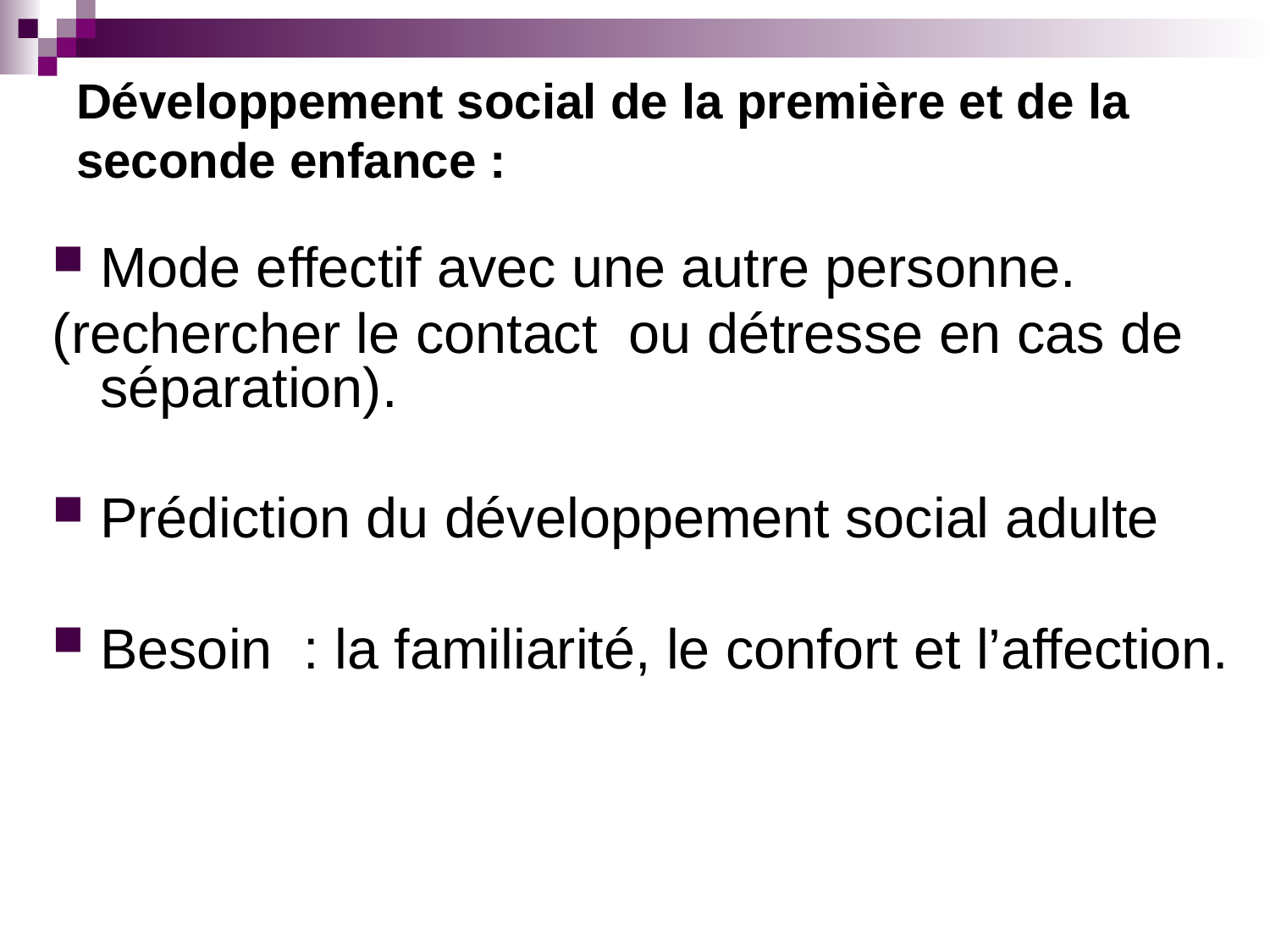

# Développement social de la première et de la seconde enfance :
Mode effectif avec une autre personne.
(rechercher le contact  ou détresse en cas de séparation).

Prédiction du développement social adulte

Besoin  : la familiarité, le confort et l’affection.